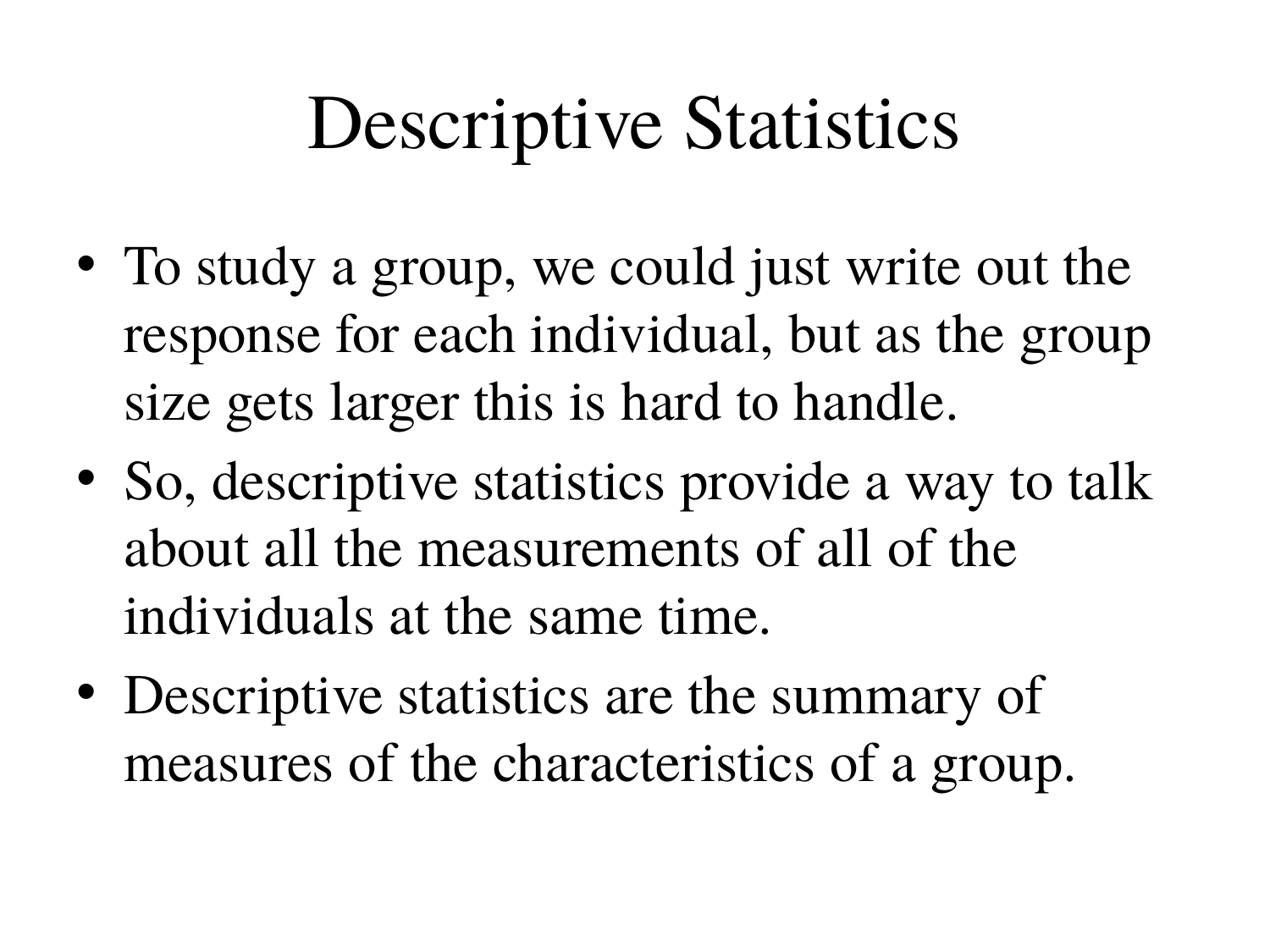

# Descriptive Statistics
To study a group, we could just write out the response for each individual, but as the group size gets larger this is hard to handle.
So, descriptive statistics provide a way to talk about all the measurements of all of the individuals at the same time.
Descriptive statistics are the summary of measures of the characteristics of a group.